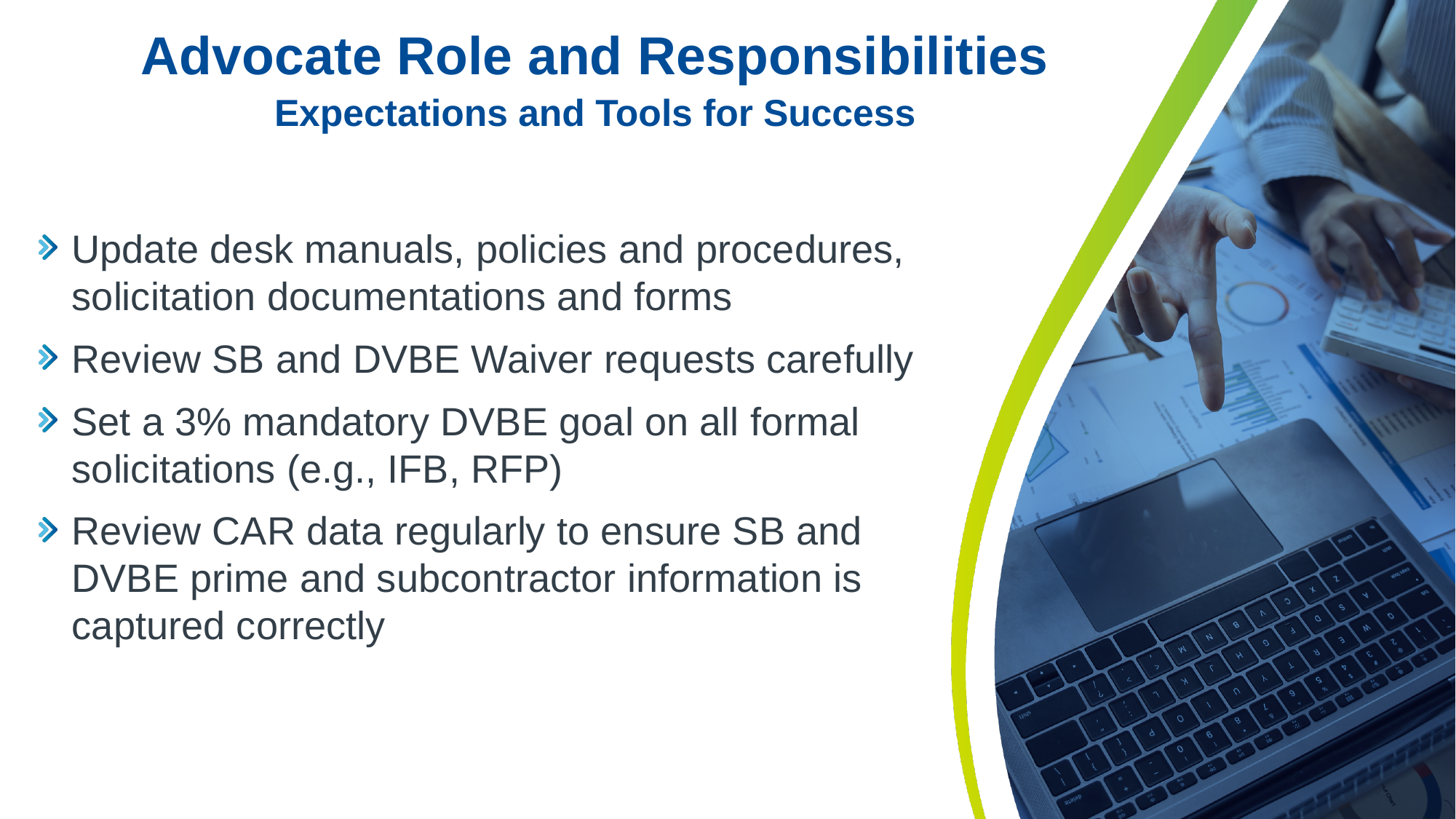

# Advocate Role and Responsibilities Expectations and Tools for Success
Update desk manuals, policies and procedures, solicitation documentations and forms
Review SB and DVBE Waiver requests carefully
Set a 3% mandatory DVBE goal on all formal solicitations (e.g., IFB, RFP)
Review CAR data regularly to ensure SB and DVBE prime and subcontractor information is captured correctly